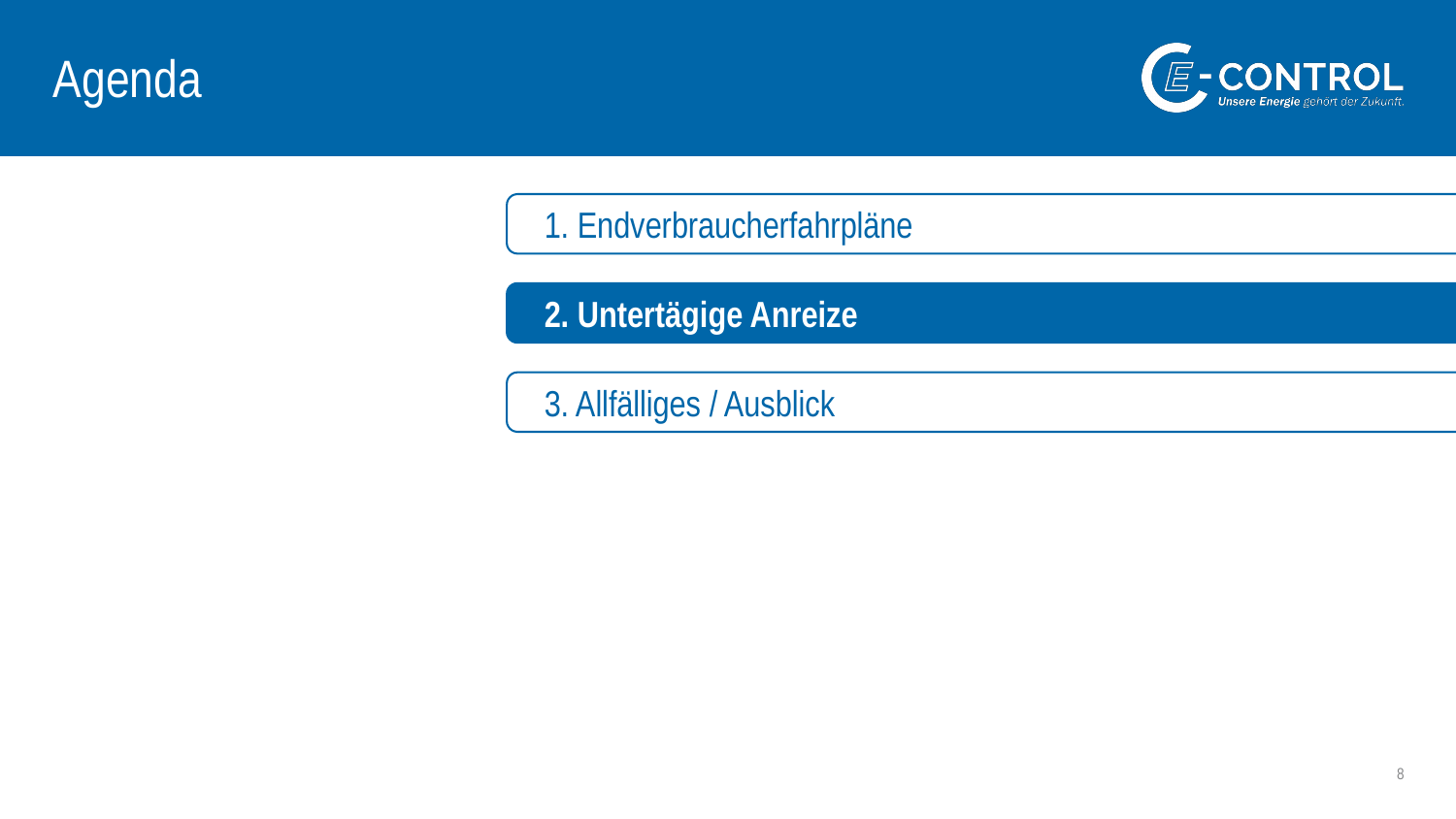

1. Endverbraucherfahrpläne
2. Untertägige Anreize
3. Allfälliges / Ausblick
8